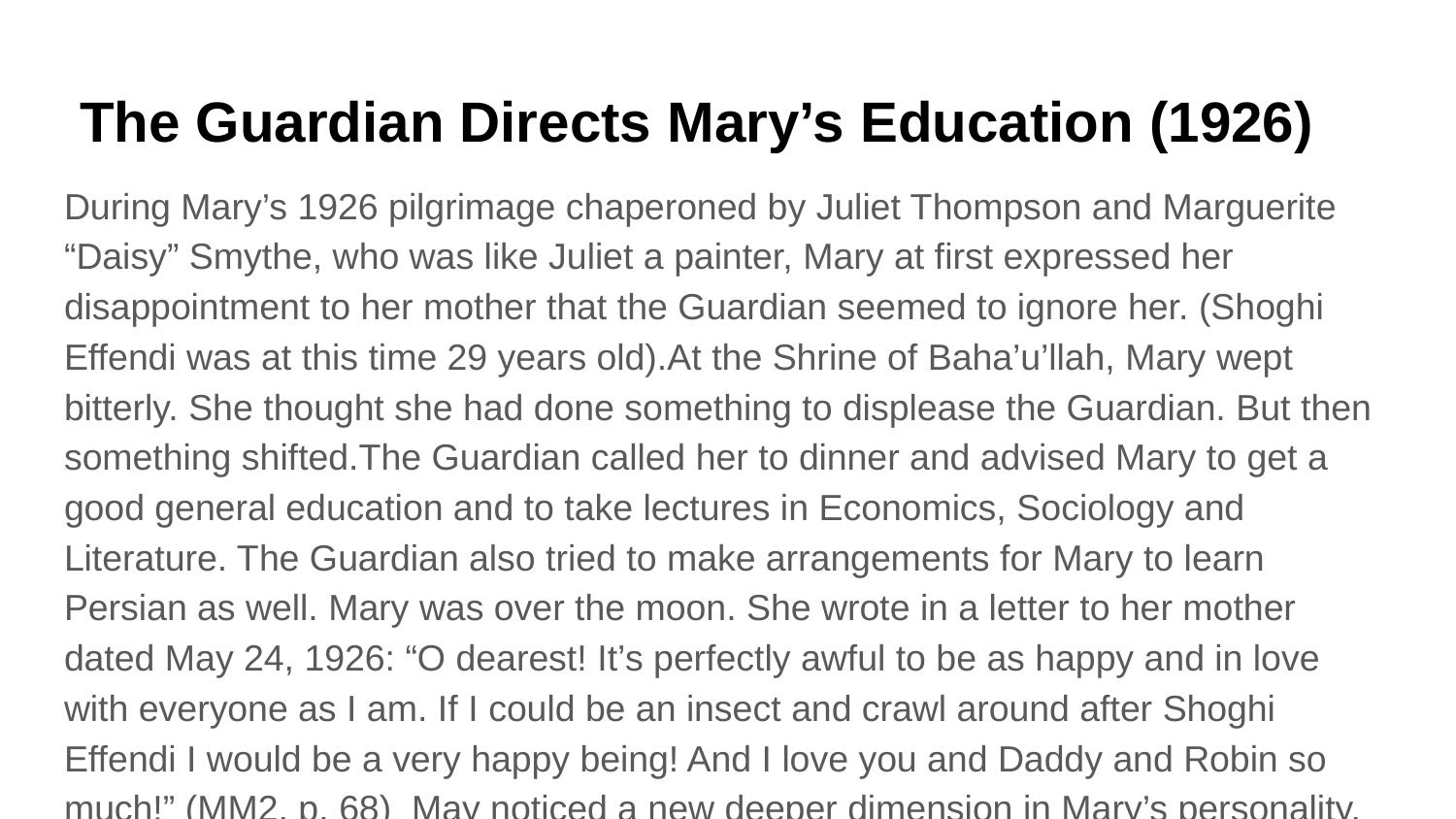

# The Guardian Directs Mary’s Education (1926)
During Mary’s 1926 pilgrimage chaperoned by Juliet Thompson and Marguerite “Daisy” Smythe, who was like Juliet a painter, Mary at first expressed her disappointment to her mother that the Guardian seemed to ignore her. (Shoghi Effendi was at this time 29 years old).At the Shrine of Baha’u’llah, Mary wept bitterly. She thought she had done something to displease the Guardian. But then something shifted.The Guardian called her to dinner and advised Mary to get a good general education and to take lectures in Economics, Sociology and Literature. The Guardian also tried to make arrangements for Mary to learn Persian as well. Mary was over the moon. She wrote in a letter to her mother dated May 24, 1926: “O dearest! It’s perfectly awful to be as happy and in love with everyone as I am. If I could be an insect and crawl around after Shoghi Effendi I would be a very happy being! And I love you and Daddy and Robin so much!” (MM2, p. 68)  May noticed a new deeper dimension in Mary’s personality.